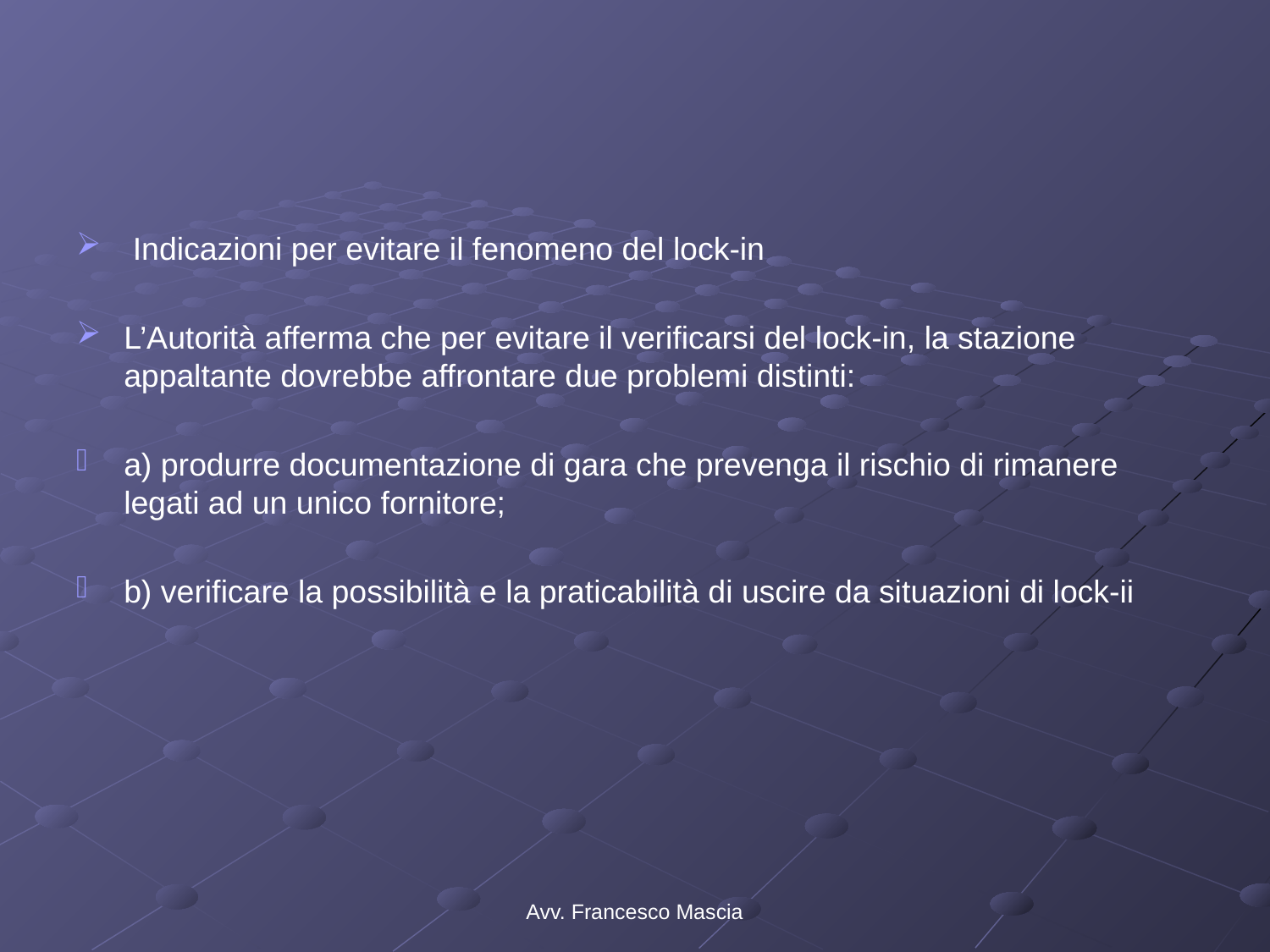

#
 Indicazioni per evitare il fenomeno del lock-in

L’Autorità afferma che per evitare il verificarsi del lock-in, la stazione appaltante dovrebbe affrontare due problemi distinti:

a) produrre documentazione di gara che prevenga il rischio di rimanere legati ad un unico fornitore;

b) verificare la possibilità e la praticabilità di uscire da situazioni di lock-ii

Avv. Francesco Mascia